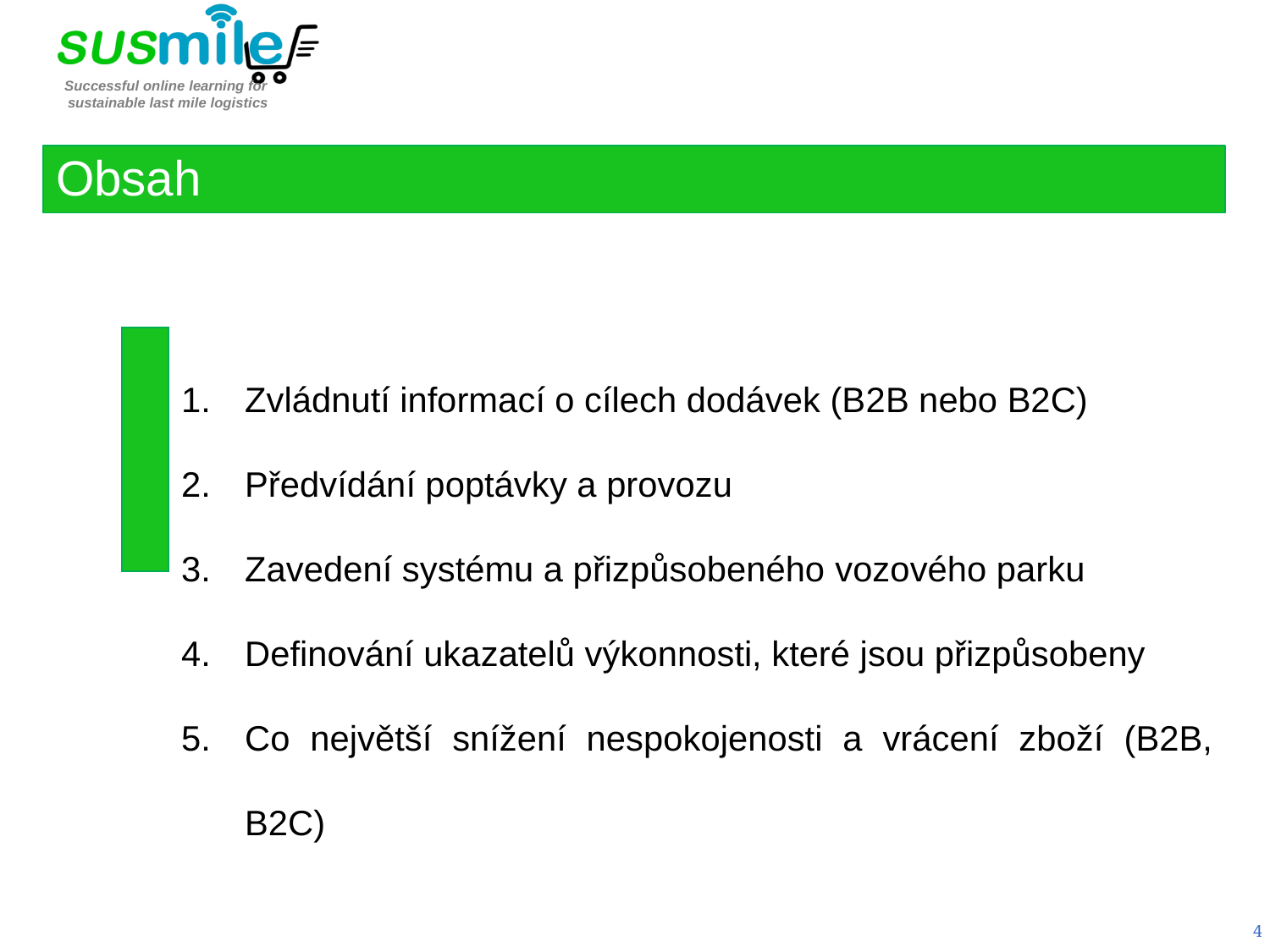

Obsah

Zvládnutí informací o cílech dodávek (B2B nebo B2C)
Předvídání poptávky a provozu
Zavedení systému a přizpůsobeného vozového parku
Definování ukazatelů výkonnosti, které jsou přizpůsobeny
Co největší snížení nespokojenosti a vrácení zboží (B2B, B2C)

4